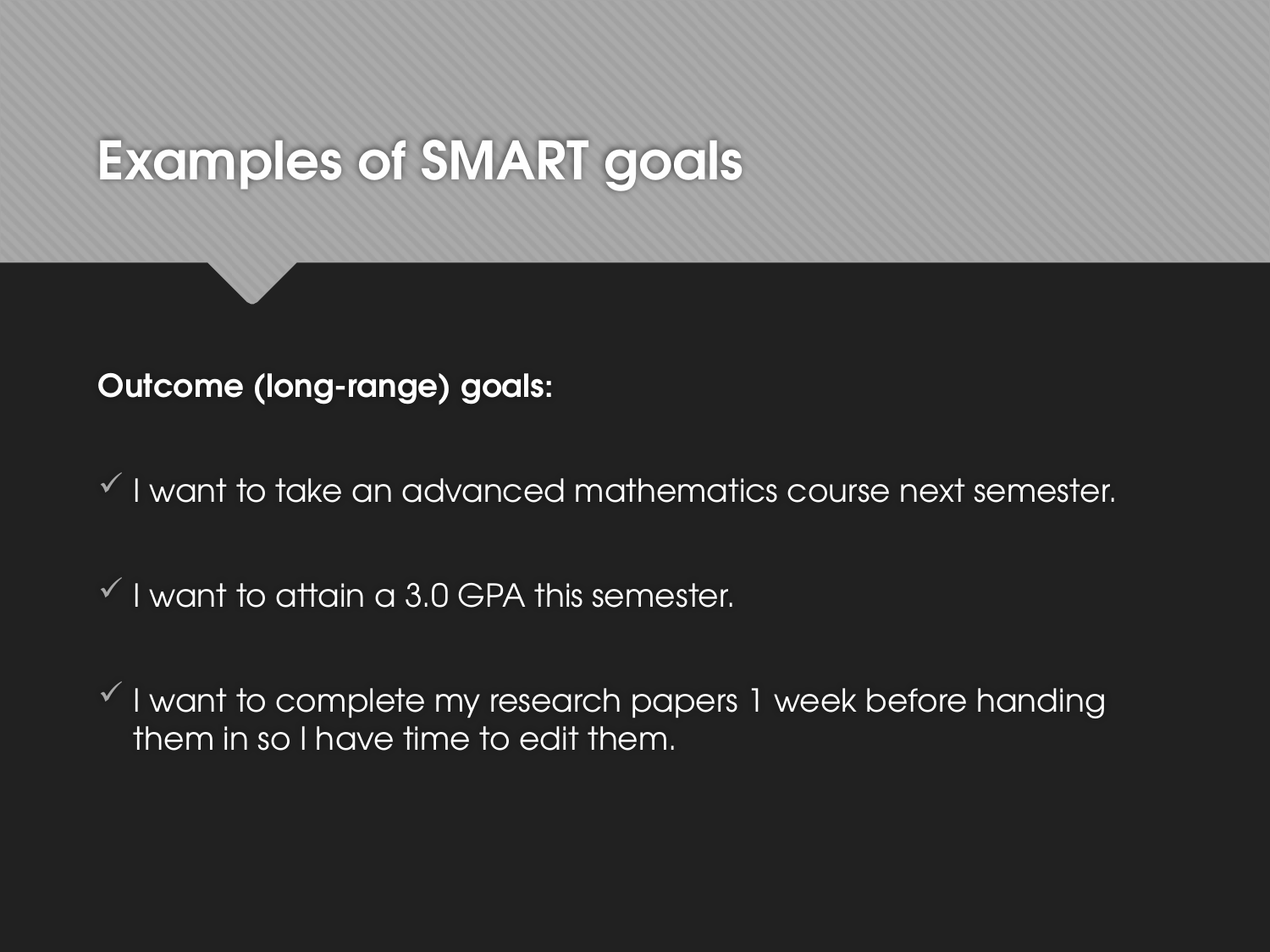

# Examples of SMART goals
Outcome (long-range) goals:

I want to take an advanced mathematics course next semester.

I want to attain a 3.0 GPA this semester.

I want to complete my research papers 1 week before handing them in so I have time to edit them.